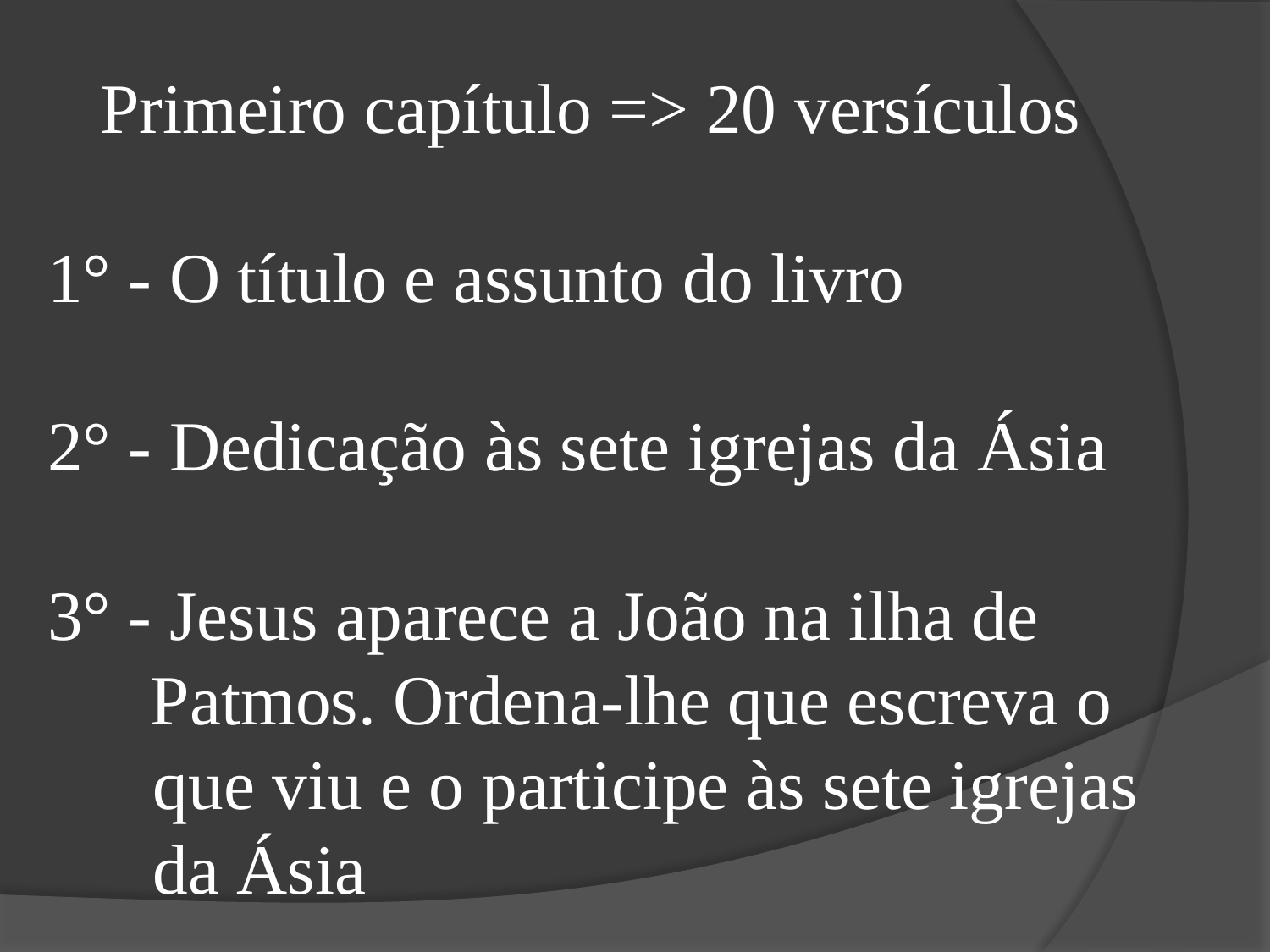

Primeiro capítulo => 20 versículos

1° - O título e assunto do livro

2° - Dedicação às sete igrejas da Ásia

3° - Jesus aparece a João na ilha de          Patmos. Ordena-lhe que escreva o
      que viu e o participe às sete igrejas
      da Ásia